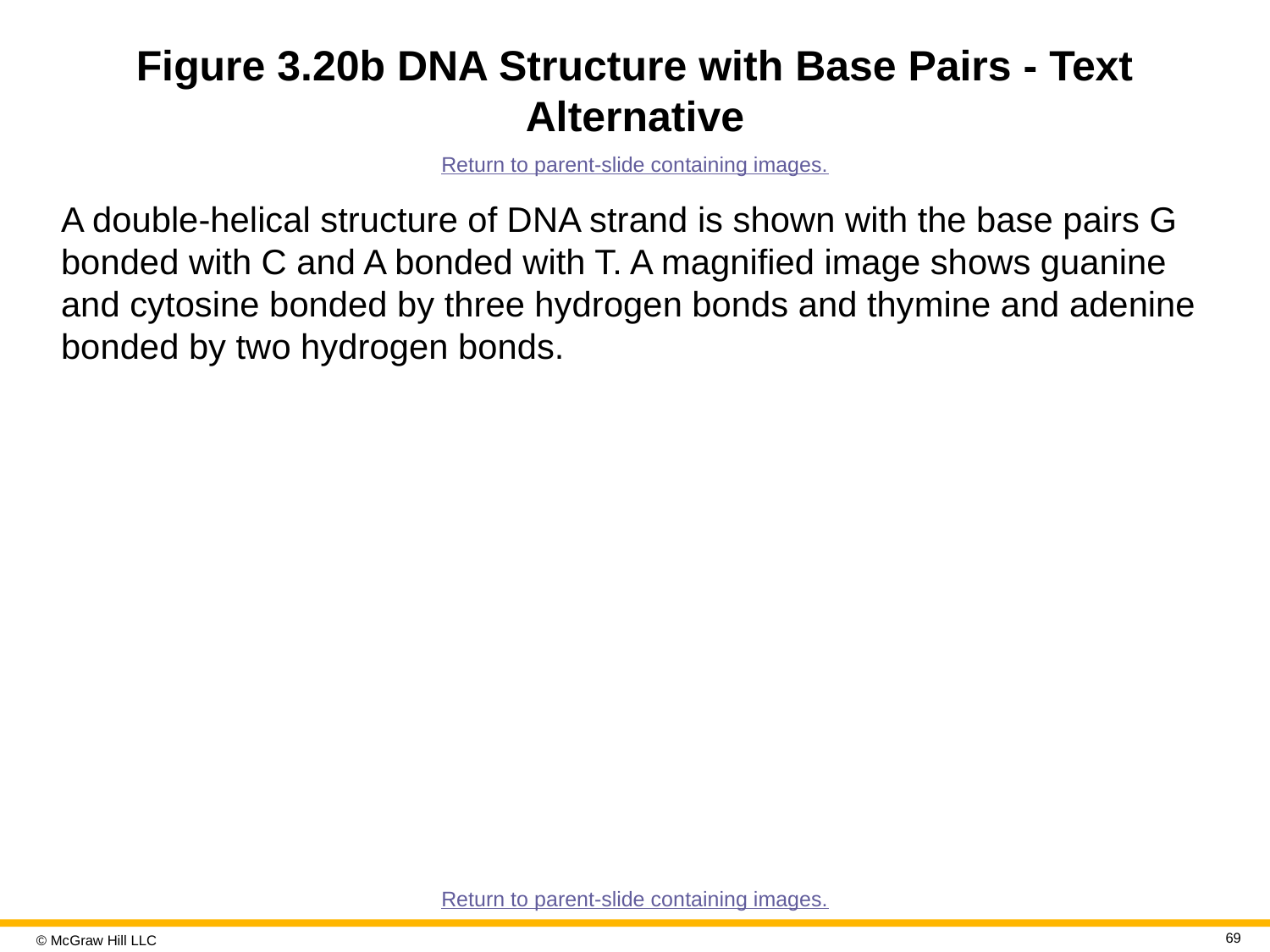

# Figure 3.20b DNA Structure with Base Pairs - Text Alternative
Return to parent-slide containing images.
A double-helical structure of DNA strand is shown with the base pairs G bonded with C and A bonded with T. A magnified image shows guanine and cytosine bonded by three hydrogen bonds and thymine and adenine bonded by two hydrogen bonds.
Return to parent-slide containing images.
69